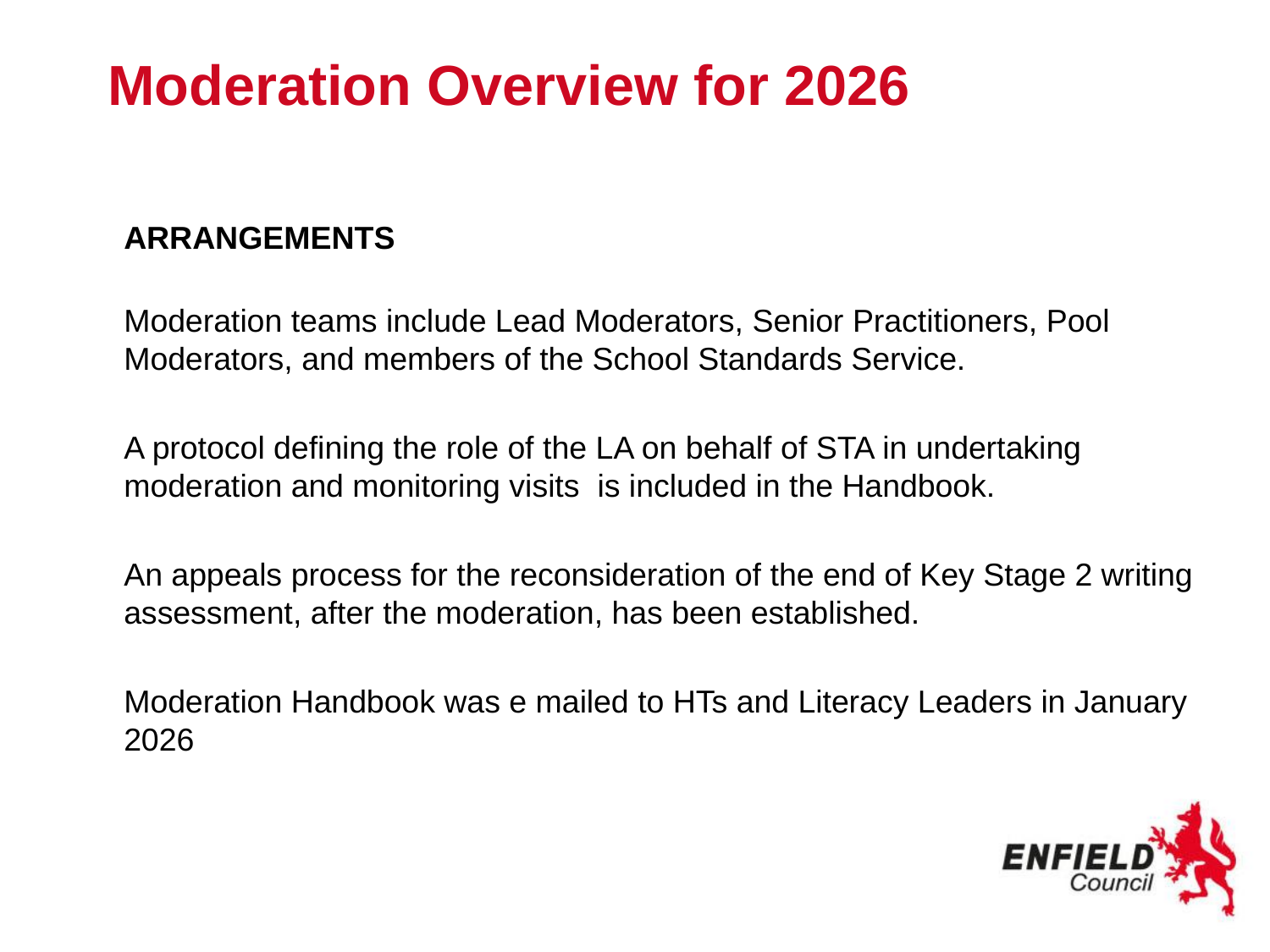

# Moderation Overview for 2026
ARRANGEMENTS
Moderation teams include Lead Moderators, Senior Practitioners, Pool Moderators, and members of the School Standards Service.

A protocol defining the role of the LA on behalf of STA in undertaking moderation and monitoring visits  is included in the Handbook.

An appeals process for the reconsideration of the end of Key Stage 2 writing assessment, after the moderation, has been established.

Moderation Handbook was e mailed to HTs and Literacy Leaders in January 2026